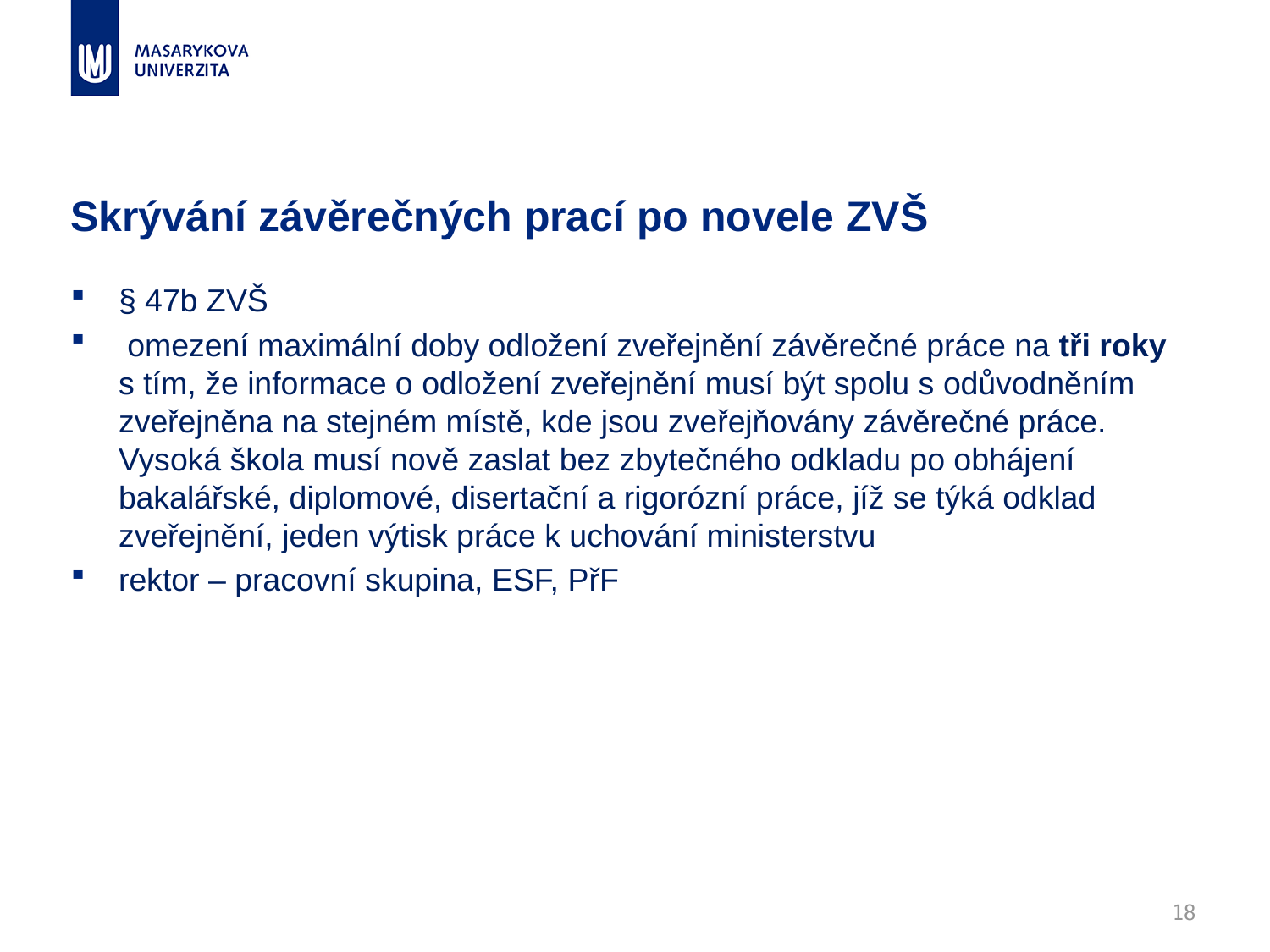

# Skrývání závěrečných prací po novele ZVŠ
§ 47b ZVŠ
 omezení maximální doby odložení zveřejnění závěrečné práce na tři roky s tím, že informace o odložení zveřejnění musí být spolu s odůvodněním zveřejněna na stejném místě, kde jsou zveřejňovány závěrečné práce. Vysoká škola musí nově zaslat bez zbytečného odkladu po obhájení bakalářské, diplomové, disertační a rigorózní práce, jíž se týká odklad zveřejnění, jeden výtisk práce k uchování ministerstvu
rektor – pracovní skupina, ESF, PřF

18